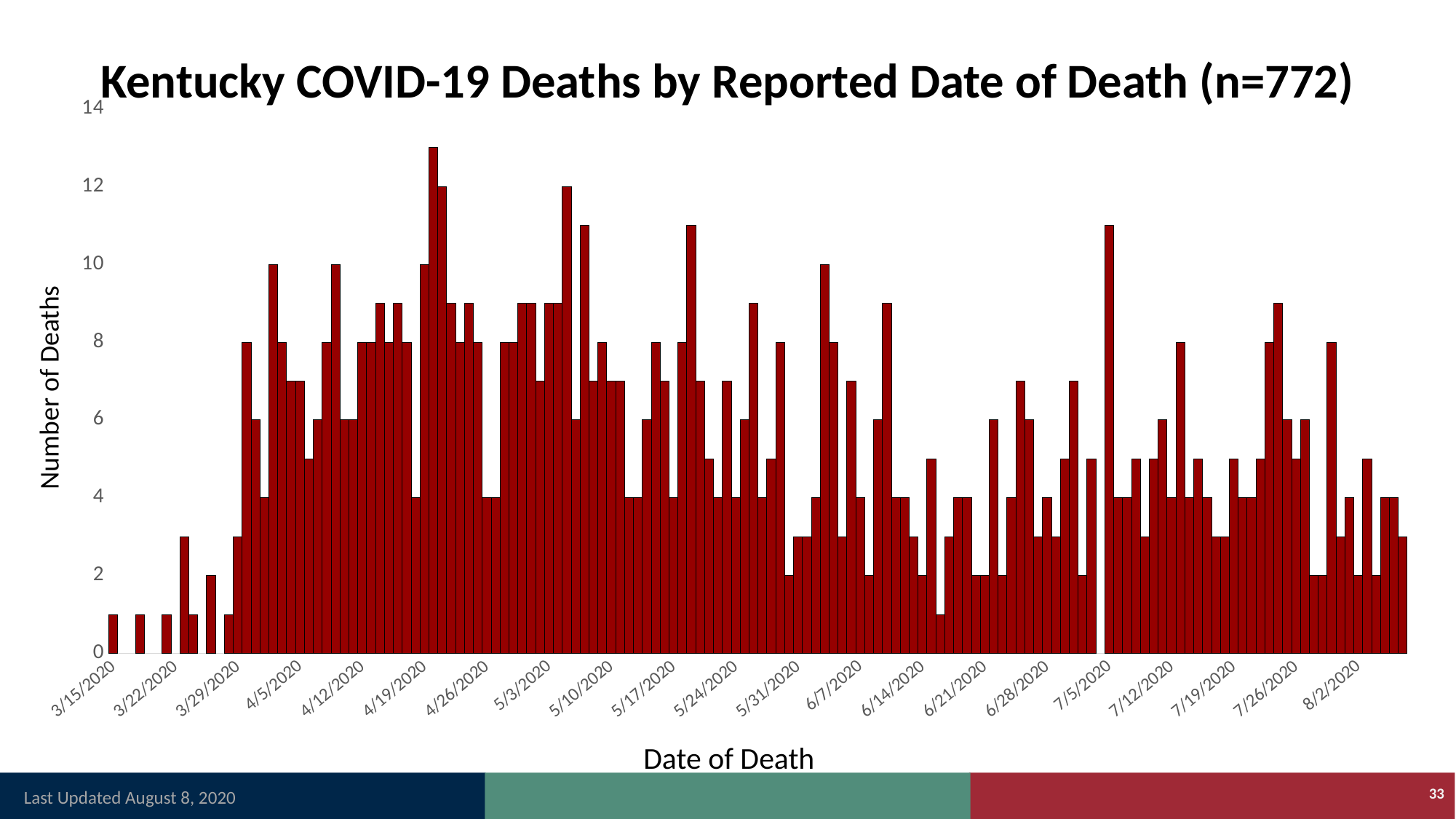

# Kentucky COVID-19 Deaths by Reported Date of Death (n=772)

### Chart

| Category | Number of Deaths |
|---|---|
| 43905 | 1.0 |
| 43908 | 1.0 |
| 43911 | 1.0 |
| 43913 | 3.0 |
| 43914 | 1.0 |
| 43916 | 2.0 |
| 43918 | 1.0 |
| 43919 | 3.0 |
| 43920 | 8.0 |
| 43921 | 6.0 |
| 43922 | 4.0 |
| 43923 | 10.0 |
| 43925 | 7.0 |
| 43944 | 8.0 |
| 43924 | 8.0 |
| 43926 | 7.0 |
| 43927 | 5.0 |
| 43928 | 6.0 |
| 43929 | 8.0 |
| 43930 | 10.0 |
| 43931 | 6.0 |
| 43932 | 6.0 |
| 43933 | 8.0 |
| 43934 | 8.0 |
| 43935 | 9.0 |
| 43936 | 8.0 |
| 43937 | 9.0 |
| 43938 | 8.0 |
| 43939 | 4.0 |
| 43940 | 10.0 |
| 43941 | 13.0 |
| 43942 | 12.0 |
| 43943 | 9.0 |
| 43945 | 9.0 |
| 43946 | 8.0 |
| 43947 | 4.0 |
| 43948 | 4.0 |
| 43949 | 8.0 |
| 43950 | 8.0 |
| 43951 | 9.0 |
| 43952 | 9.0 |
| 43953 | 7.0 |
| 43954 | 9.0 |
| 43955 | 9.0 |
| 43956 | 12.0 |
| 43957 | 6.0 |
| 43958 | 11.0 |
| 43959 | 7.0 |
| 43961 | 7.0 |
| 43960 | 8.0 |
| 43962 | 7.0 |
| 43963 | 4.0 |
| 43964 | 4.0 |
| 43965 | 6.0 |
| 43966 | 8.0 |
| 43967 | 7.0 |
| 43968 | 4.0 |
| 43969 | 8.0 |
| 43970 | 11.0 |
| 43971 | 7.0 |
| 43972 | 5.0 |
| 43974 | 7.0 |
| 43975 | 4.0 |
| 43977 | 9.0 |
| 43973 | 4.0 |
| 43976 | 6.0 |
| 43978 | 4.0 |
| 43979 | 5.0 |
| 43980 | 8.0 |
| 43981 | 2.0 |
| 43983 | 3.0 |
| 43984 | 4.0 |
| 43982 | 3.0 |
| 43985 | 10.0 |
| 43986 | 8.0 |
| 43987 | 3.0 |
| 43988 | 7.0 |
| 43989 | 4.0 |
| 43990 | 2.0 |
| 43991 | 6.0 |
| 43992 | 9.0 |
| 43993 | 4.0 |
| 43995 | 3.0 |
| 43996 | 2.0 |
| 43994 | 4.0 |
| 43997 | 5.0 |
| 43998 | 1.0 |
| 43999 | 3.0 |
| 44000 | 4.0 |
| 44001 | 4.0 |
| 44002 | 2.0 |
| 44003 | 2.0 |
| 44004 | 6.0 |
| 44005 | 2.0 |
| 44006 | 4.0 |
| 44007 | 7.0 |
| 44008 | 6.0 |
| 44009 | 3.0 |
| 44010 | 4.0 |
| 44011 | 3.0 |
| 44012 | 5.0 |
| 44013 | 7.0 |
| 44015 | 5.0 |
| 44017 | 11.0 |
| 44014 | 2.0 |
| 44018 | 4.0 |
| 44019 | 4.0 |
| 44020 | 5.0 |
| 44021 | 3.0 |
| 44023 | 6.0 |
| 44025 | 8.0 |
| 44024 | 4.0 |
| 44022 | 5.0 |
| 44026 | 4.0 |
| 44027 | 5.0 |
| 44028 | 4.0 |
| 44030 | 3.0 |
| 44031 | 5.0 |
| 44029 | 3.0 |
| 44033 | 4.0 |
| 44032 | 4.0 |
| 44034 | 5.0 |
| 44035 | 8.0 |
| 44036 | 9.0 |
| 44037 | 6.0 |
| 44038 | 5.0 |
| 44039 | 6.0 |
| 44040 | 2.0 |
| 44041 | 2.0 |
| 44042 | 8.0 |
| 44044 | 4.0 |
| 44043 | 3.0 |
| 44045 | 2.0 |
| 44046 | 5.0 |
| 44047 | 2.0 |
| 44048 | 4.0 |
| 44049 | 4.0 |
| 44050 | 3.0 |
Number of Deaths
Date of Death
33
Last Updated August 8, 2020